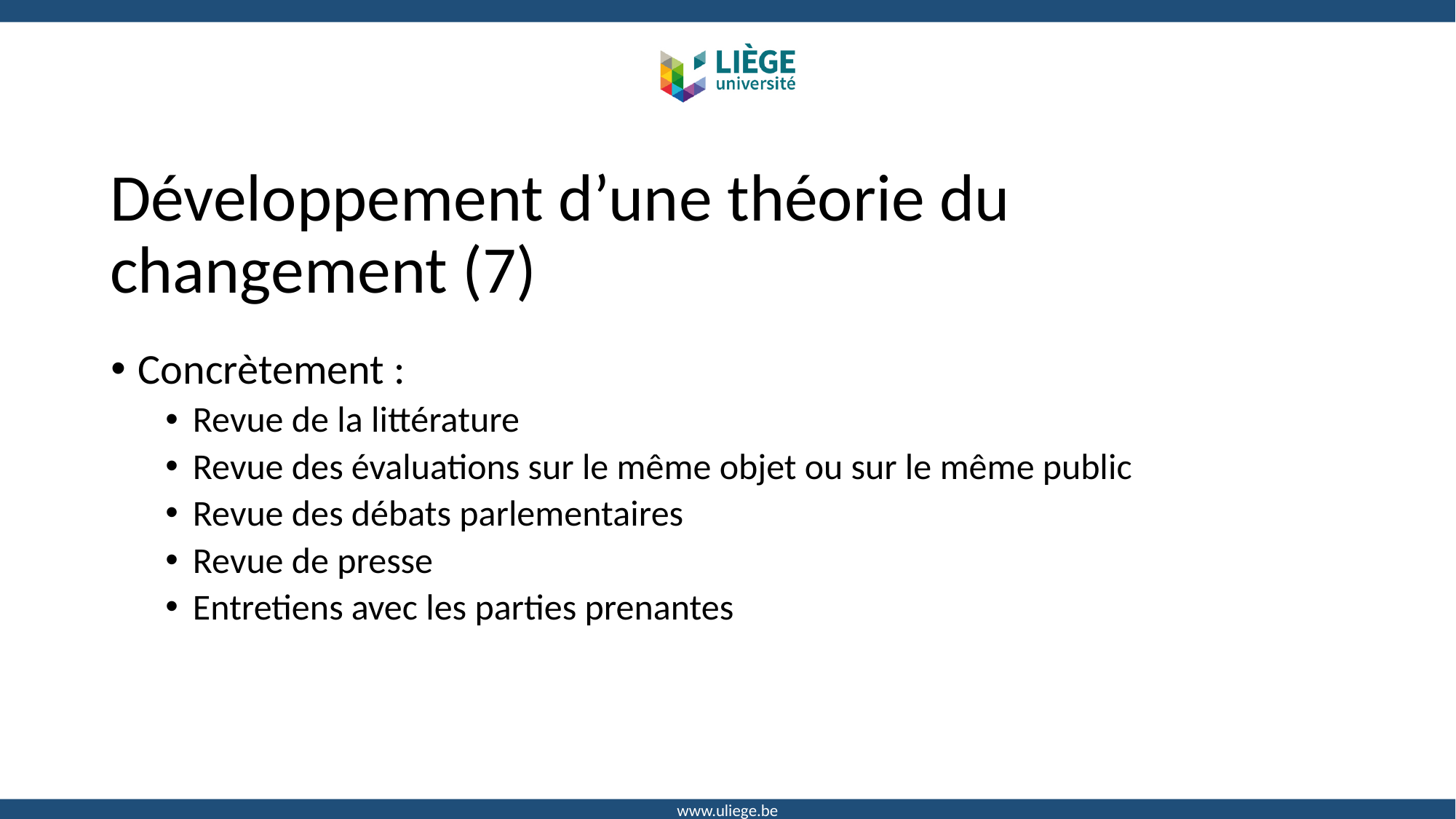

# Développement d’une théorie du changement (7)
Concrètement :
Revue de la littérature
Revue des évaluations sur le même objet ou sur le même public
Revue des débats parlementaires
Revue de presse
Entretiens avec les parties prenantes